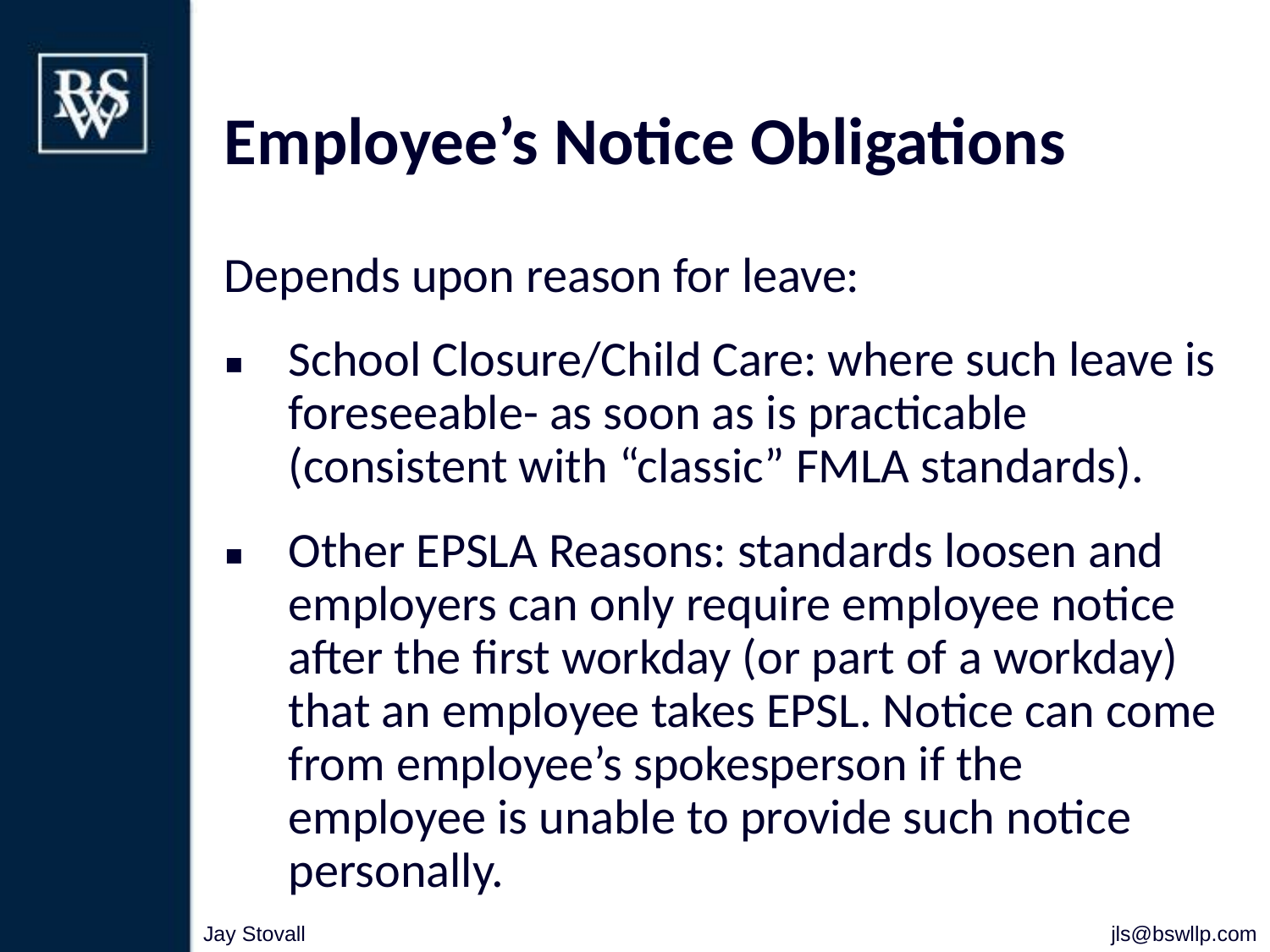

# Employee’s Notice Obligations
Depends upon reason for leave:
School Closure/Child Care: where such leave is foreseeable- as soon as is practicable (consistent with “classic” FMLA standards).
Other EPSLA Reasons: standards loosen and employers can only require employee notice after the first workday (or part of a workday) that an employee takes EPSL. Notice can come from employee’s spokesperson if the employee is unable to provide such notice personally.
Jay Stovall
jls@bswllp.com